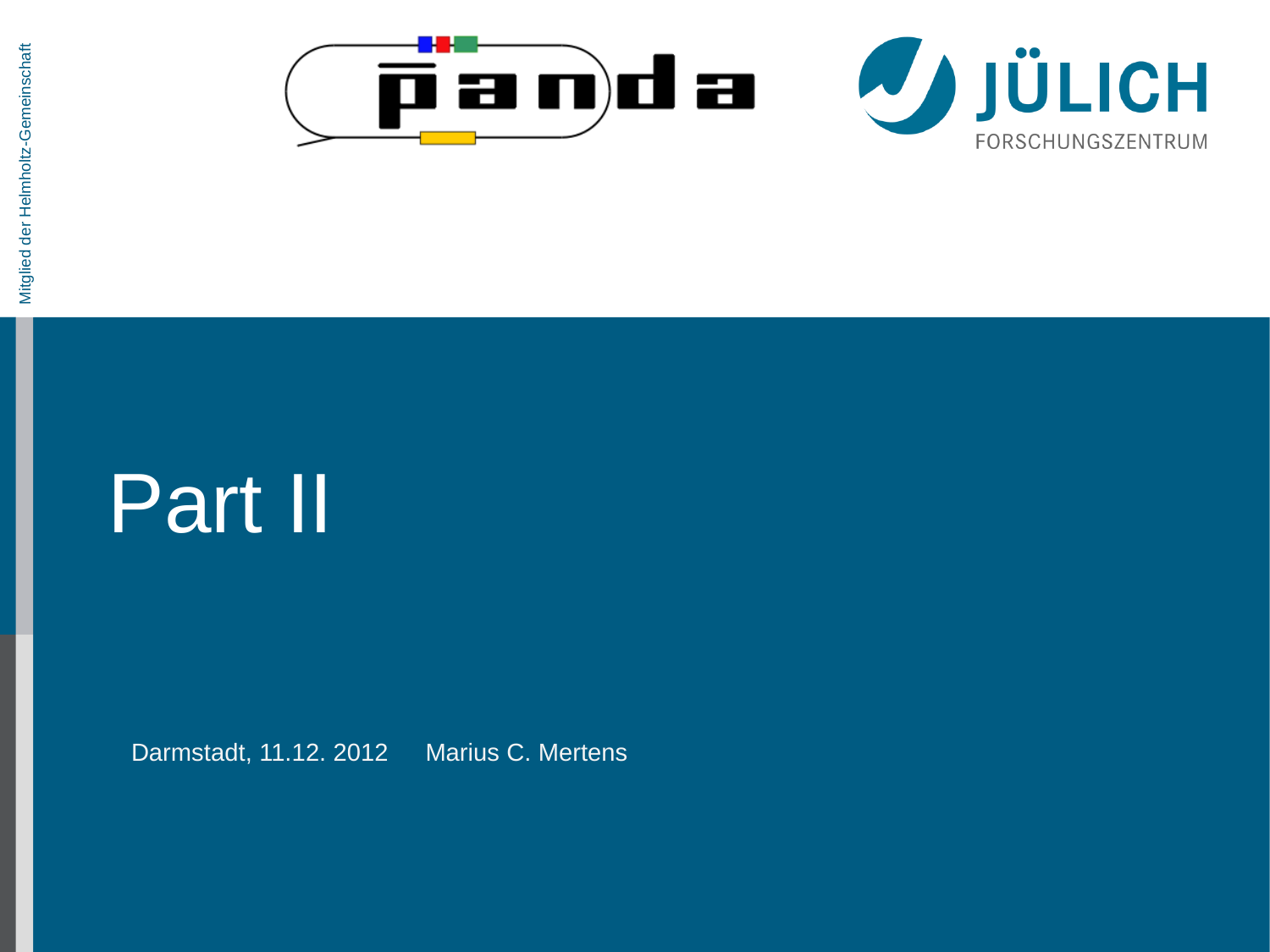

# Part II
Darmstadt, 11.12. 2012
Marius C. Mertens